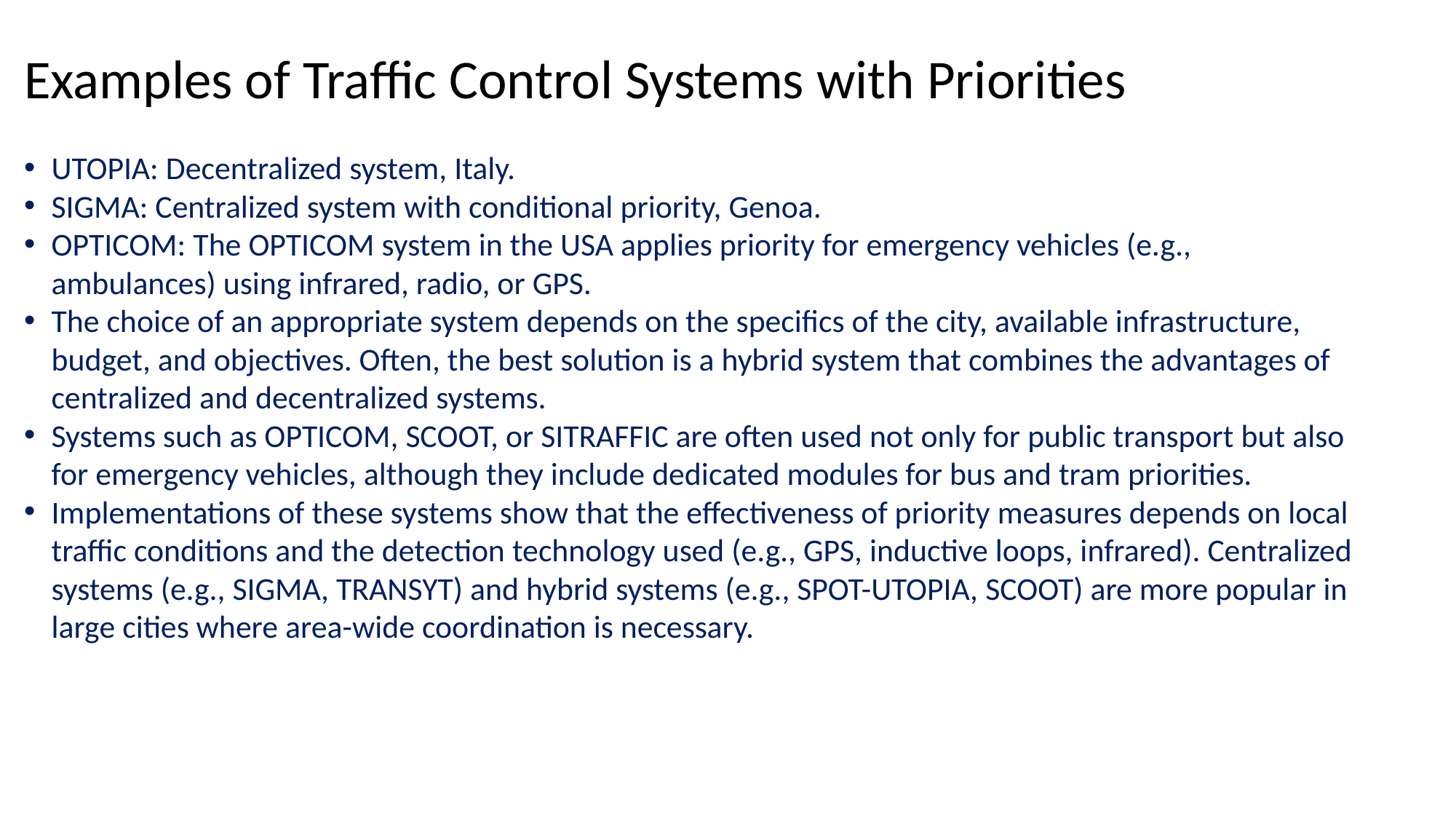

# Examples of Traffic Control Systems with Priorities
UTOPIA: Decentralized system, Italy.
SIGMA: Centralized system with conditional priority, Genoa.
OPTICOM: The OPTICOM system in the USA applies priority for emergency vehicles (e.g., ambulances) using infrared, radio, or GPS.
The choice of an appropriate system depends on the specifics of the city, available infrastructure, budget, and objectives. Often, the best solution is a hybrid system that combines the advantages of centralized and decentralized systems.
Systems such as OPTICOM, SCOOT, or SITRAFFIC are often used not only for public transport but also for emergency vehicles, although they include dedicated modules for bus and tram priorities.
Implementations of these systems show that the effectiveness of priority measures depends on local traffic conditions and the detection technology used (e.g., GPS, inductive loops, infrared). Centralized systems (e.g., SIGMA, TRANSYT) and hybrid systems (e.g., SPOT-UTOPIA, SCOOT) are more popular in large cities where area-wide coordination is necessary.